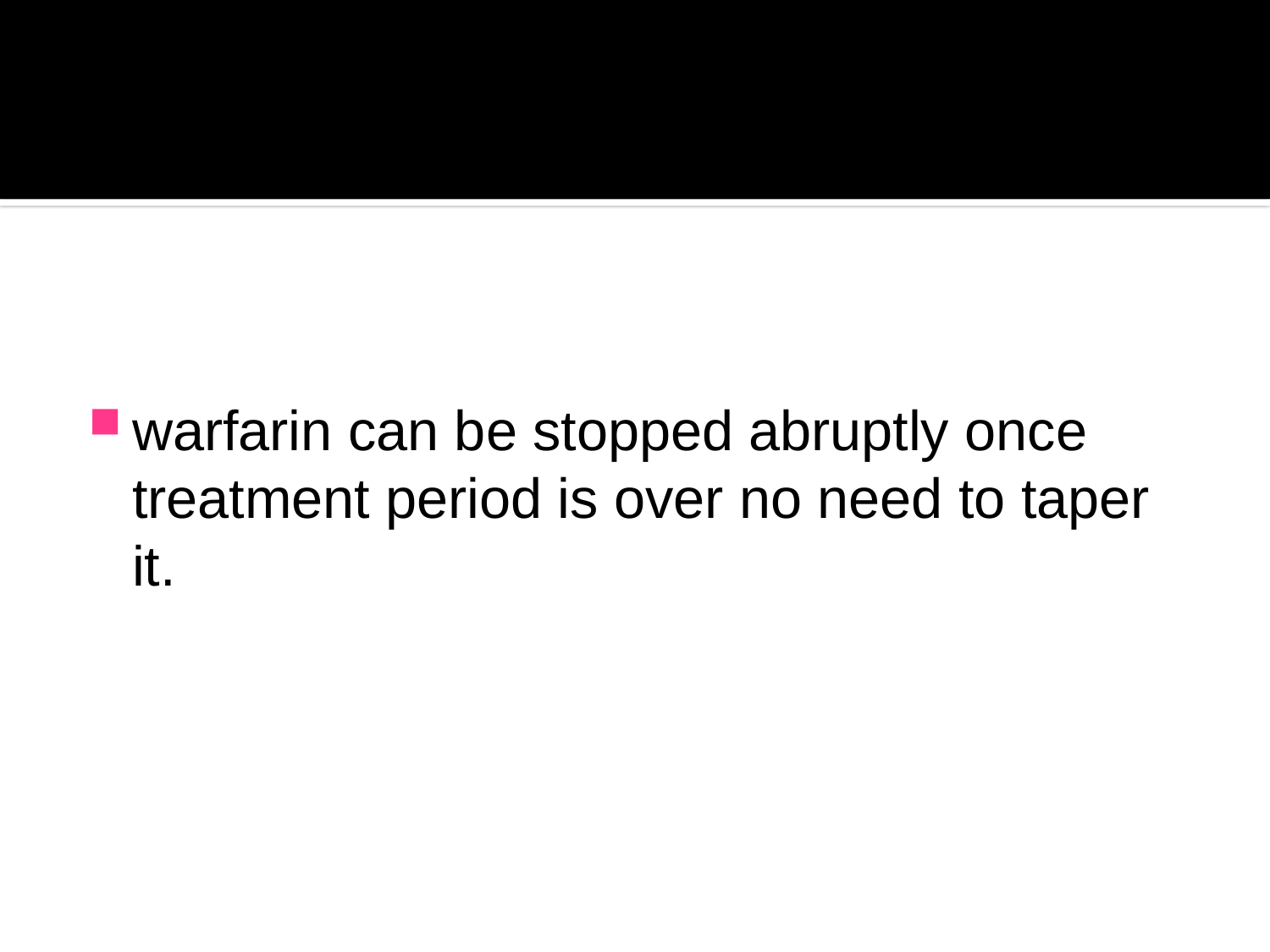

#

warfarin can be stopped abruptly once treatment period is over no need to taper it.